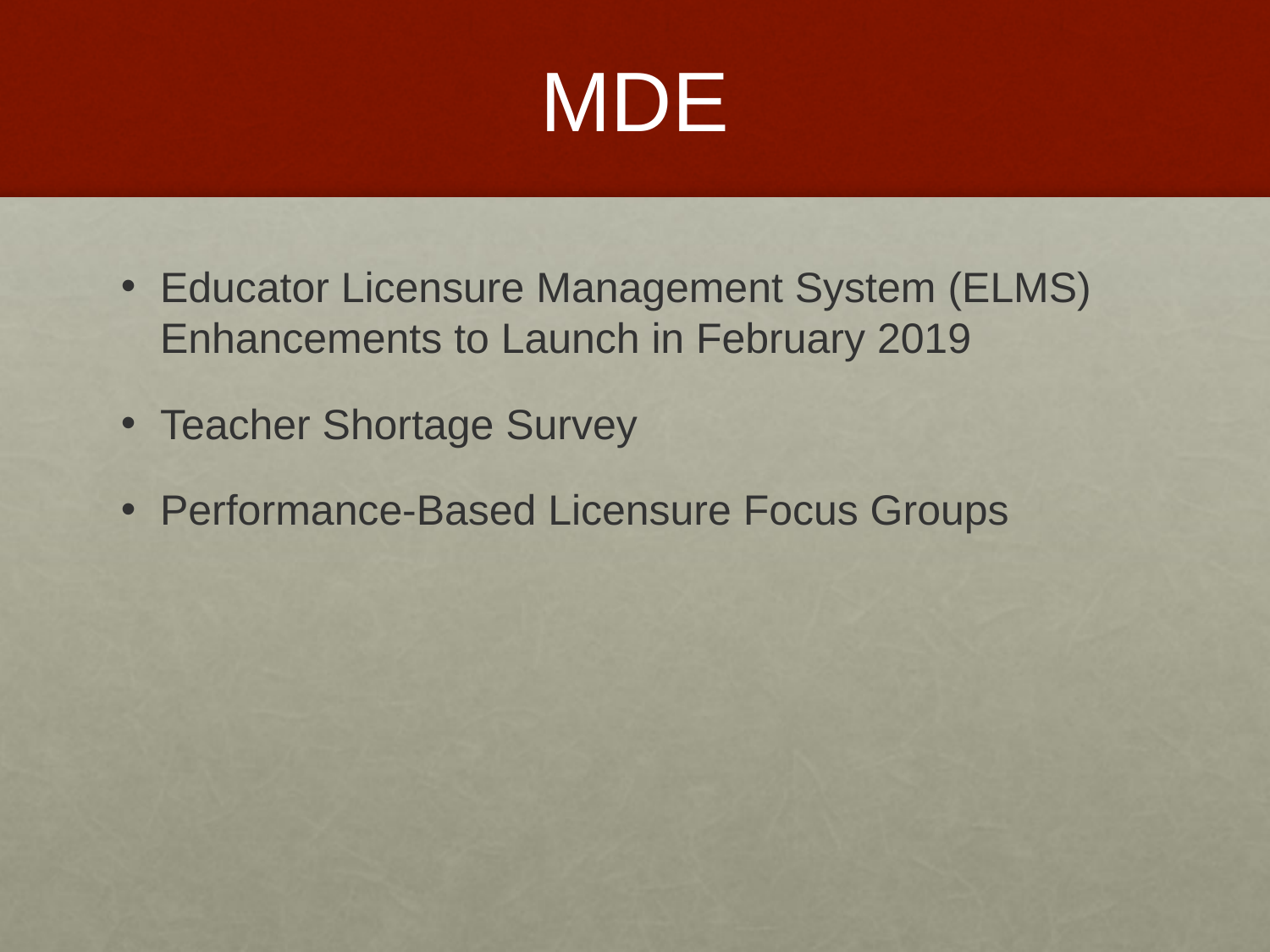

# MDE
Educator Licensure Management System (ELMS) Enhancements to Launch in February 2019
Teacher Shortage Survey
Performance-Based Licensure Focus Groups